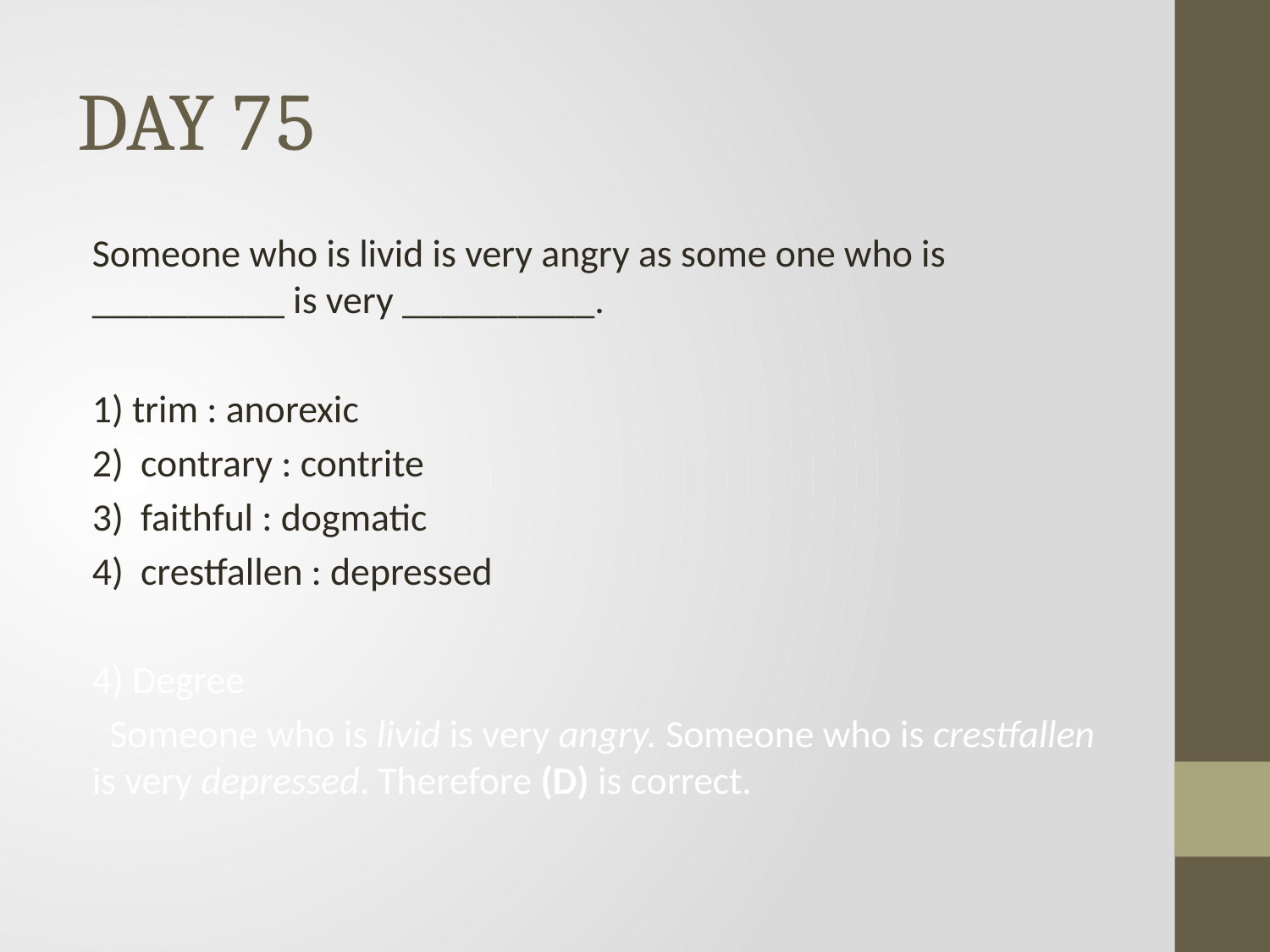

# DAY 75
Someone who is livid is very angry as some one who is __________ is very __________.

1) trim : anorexic
2)  contrary : contrite
3)  faithful : dogmatic
4)  crestfallen : depressed

4) Degree
  Someone who is livid is very angry. Someone who is crestfallen is very depressed. Therefore (D) is correct.